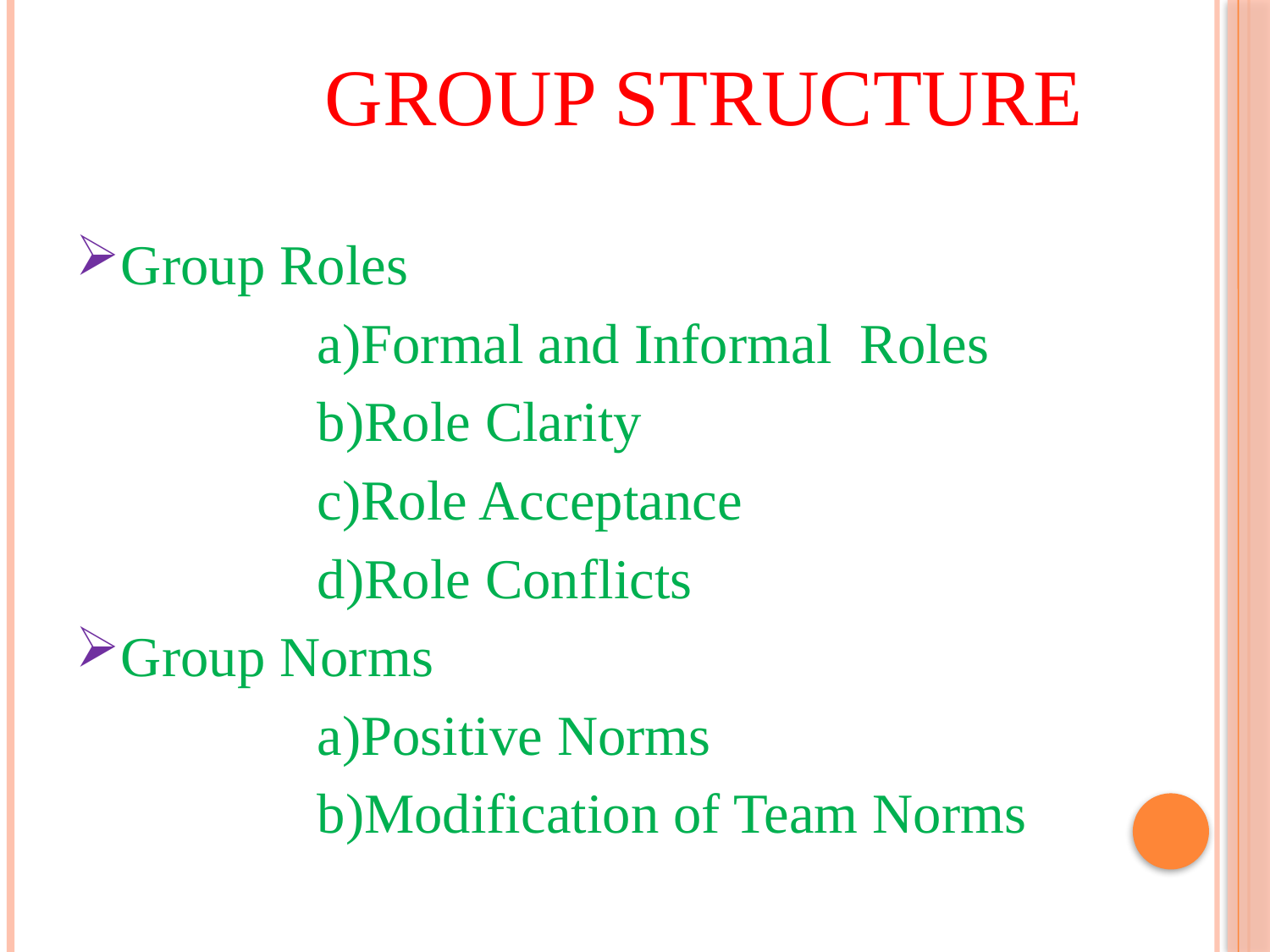

# Group Structure
Group Roles
                 a)Formal and Informal  Roles
                 b)Role Clarity
                 c)Role Acceptance
                 d)Role Conflicts
Group Norms
                 a)Positive Norms
                 b)Modification of Team Norms